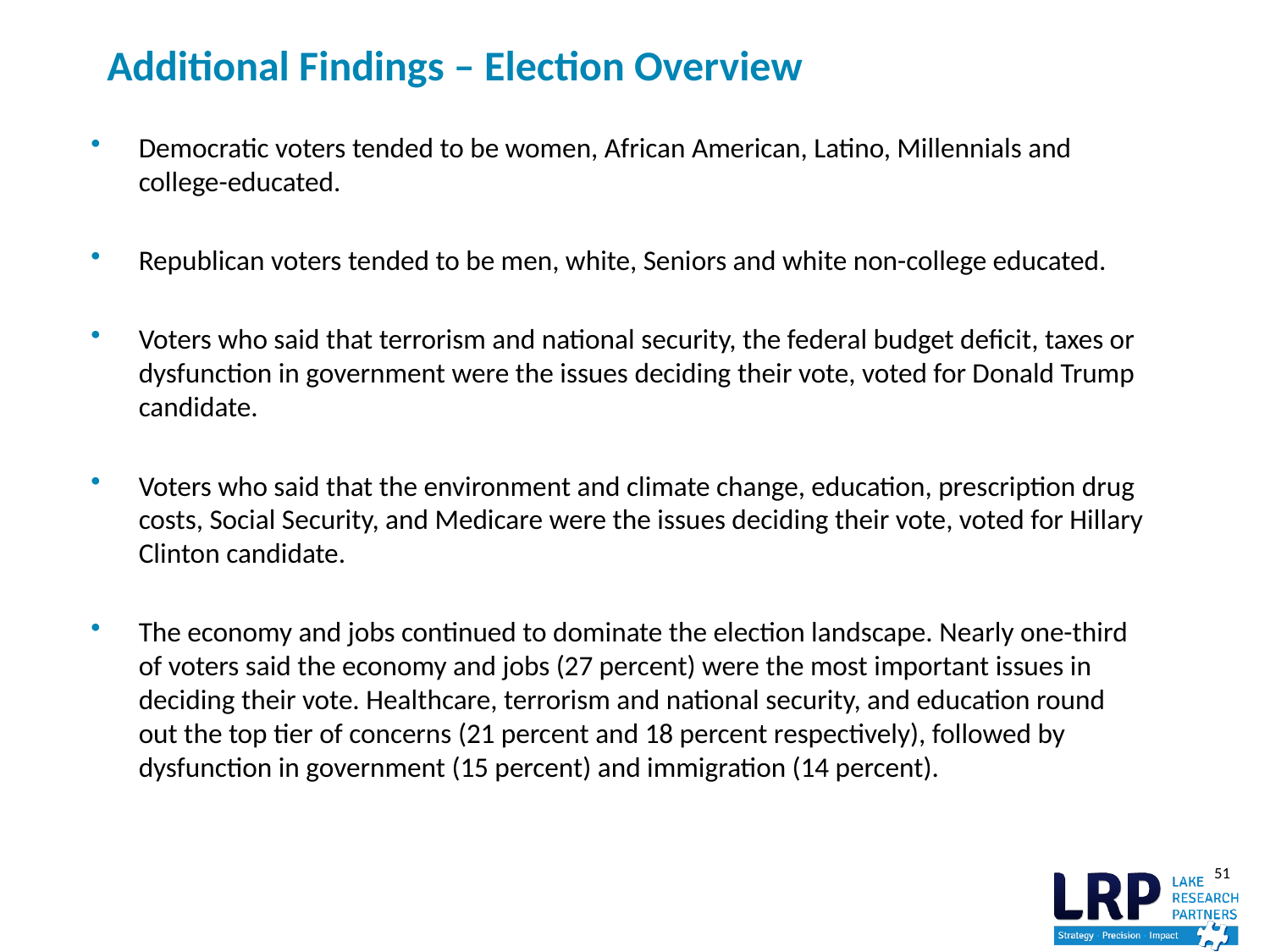

# Additional Findings – Election Overview
Democratic voters tended to be women, African American, Latino, Millennials and college-educated.

Republican voters tended to be men, white, Seniors and white non-college educated.

Voters who said that terrorism and national security, the federal budget deficit, taxes or dysfunction in government were the issues deciding their vote, voted for Donald Trump candidate.

Voters who said that the environment and climate change, education, prescription drug costs, Social Security, and Medicare were the issues deciding their vote, voted for Hillary Clinton candidate.

The economy and jobs continued to dominate the election landscape. Nearly one-third of voters said the economy and jobs (27 percent) were the most important issues in deciding their vote. Healthcare, terrorism and national security, and education round out the top tier of concerns (21 percent and 18 percent respectively), followed by dysfunction in government (15 percent) and immigration (14 percent).
51